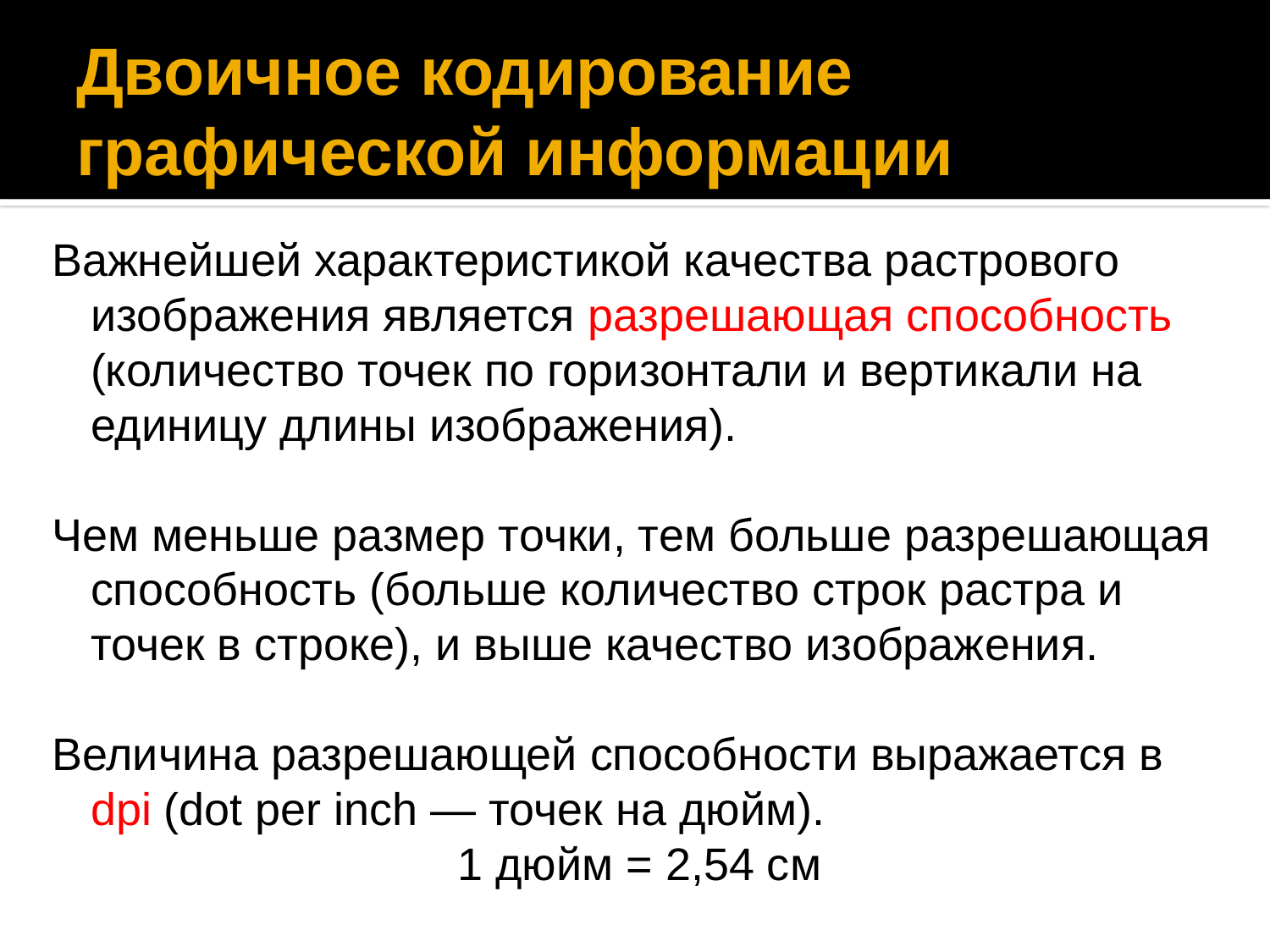

# Двоичное кодирование графической информации
Важнейшей характеристикой качества растрового изображения является разрешающая способность (количество точек по горизонтали и вертикали на единицу длины изображения).

Чем меньше размер точки, тем больше разрешающая способность (больше количество строк растра и точек в строке), и выше качество изображения.

Величина разрешающей способности выражается в dpi (dot per inch — точек на дюйм).
1 дюйм = 2,54 см